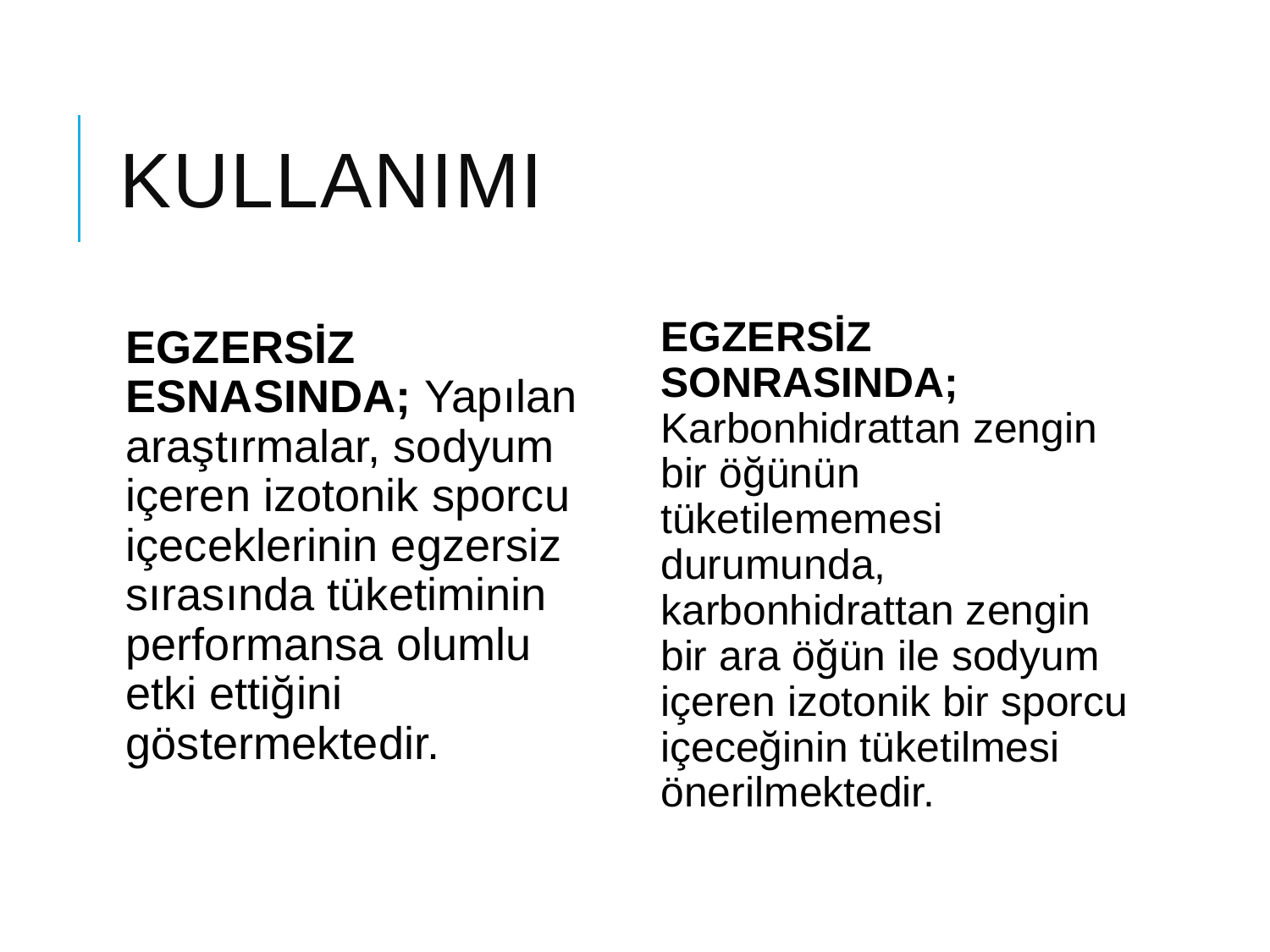

# KULLANIMI
EGZERSİZ SONRASINDA; Karbonhidrattan zengin bir öğünün tüketilememesi durumunda, karbonhidrattan zengin bir ara öğün ile sodyum içeren izotonik bir sporcu içeceğinin tüketilmesi önerilmektedir.

EGZERSİZ ESNASINDA; Yapılan araştırmalar, sodyum içeren izotonik sporcu içeceklerinin egzersiz sırasında tüketiminin performansa olumlu etki ettiğini göstermektedir.